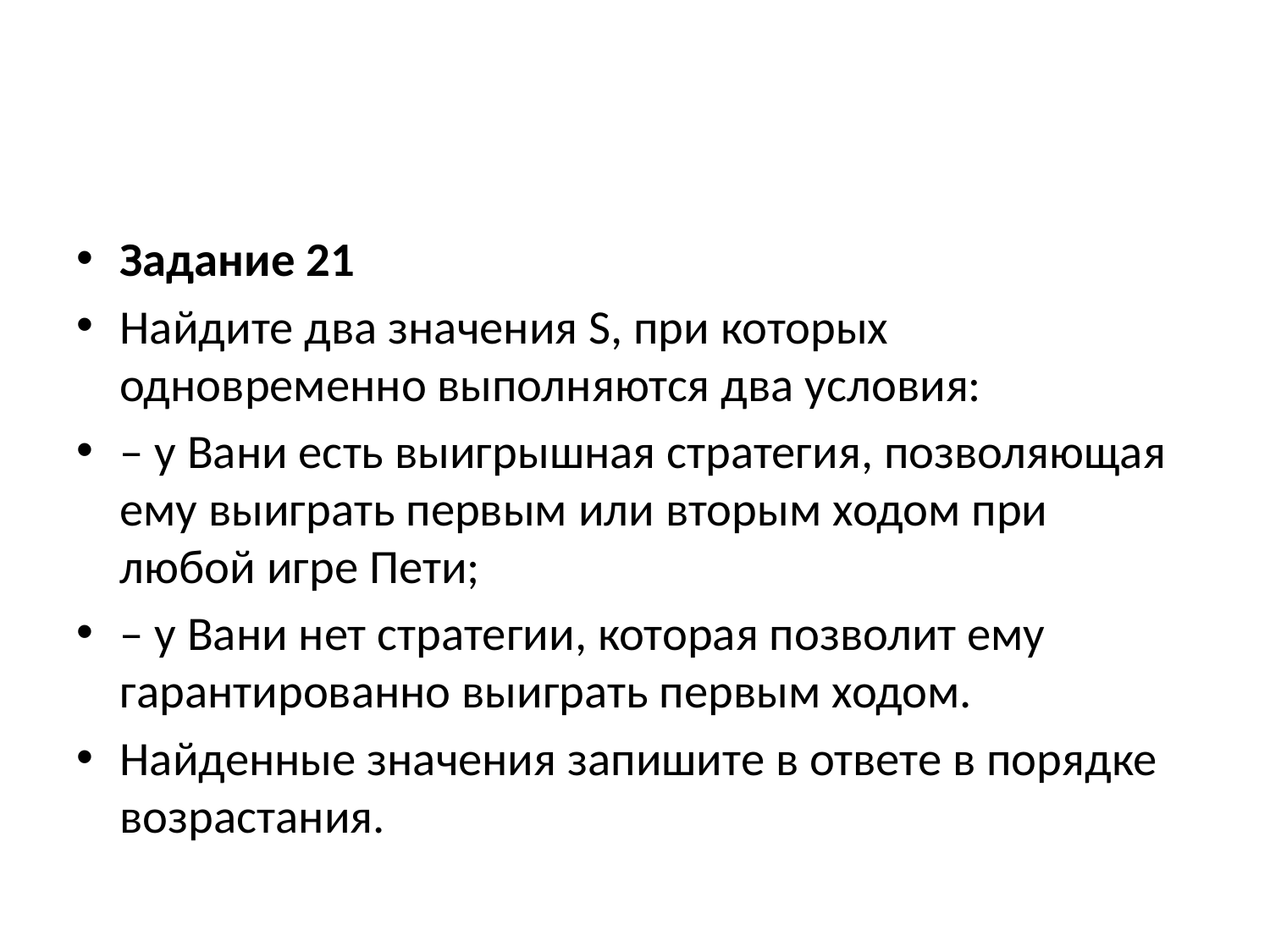

#
Задание 21
Найдите два значения S, при которых одновременно выполняются два условия:
– у Вани есть выигрышная стратегия, позволяющая ему выиграть первым или вторым ходом при любой игре Пети;
– у Вани нет стратегии, которая позволит ему гарантированно выиграть первым ходом.
Найденные значения запишите в ответе в порядке возрастания.